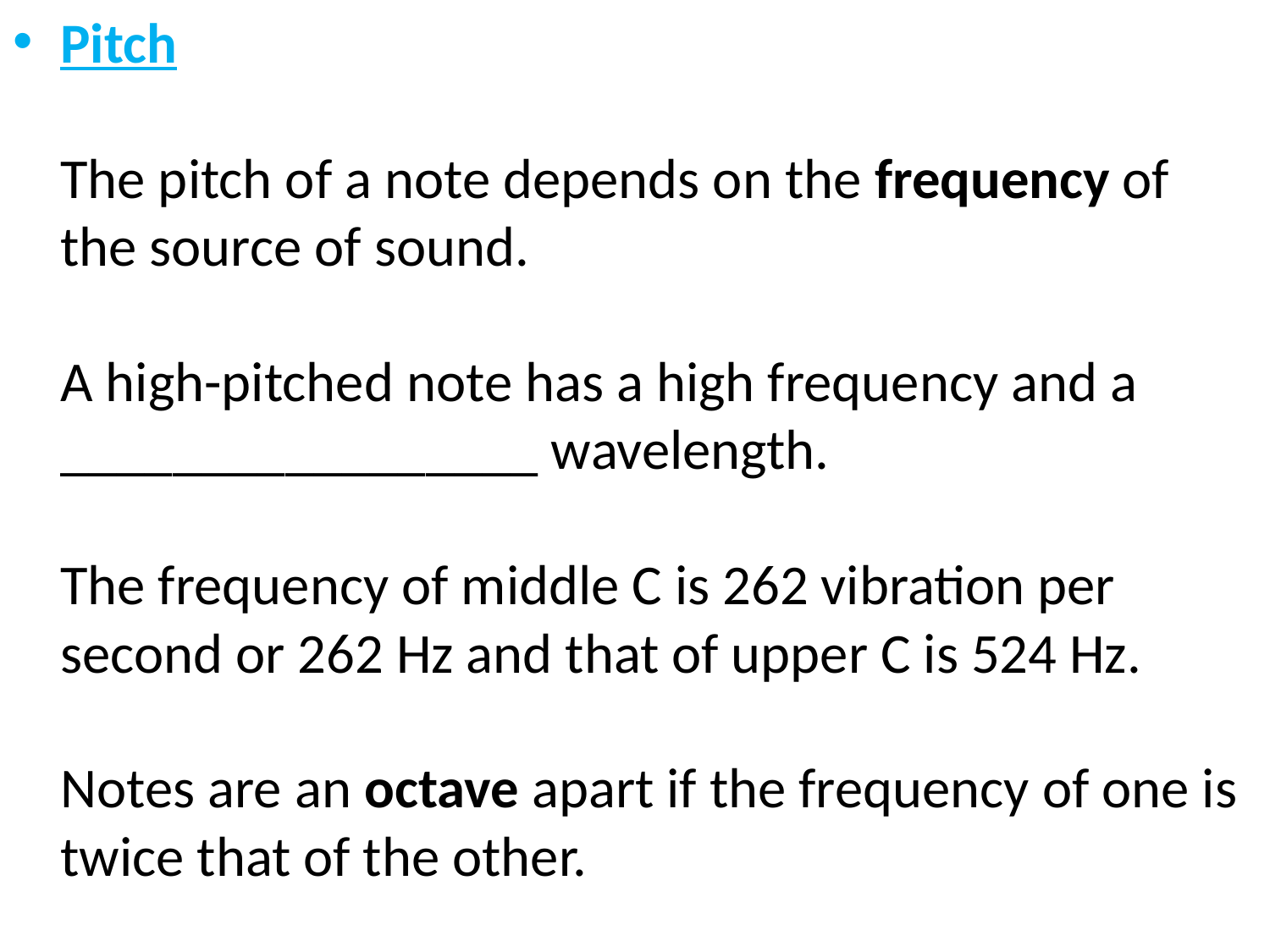

Pitch
The pitch of a note depends on the frequency of the source of sound.
A high-pitched note has a high frequency and a  _________________ wavelength.
The frequency of middle C is 262 vibration per second or 262 Hz and that of upper C is 524 Hz.
Notes are an octave apart if the frequency of one is twice that of the other.